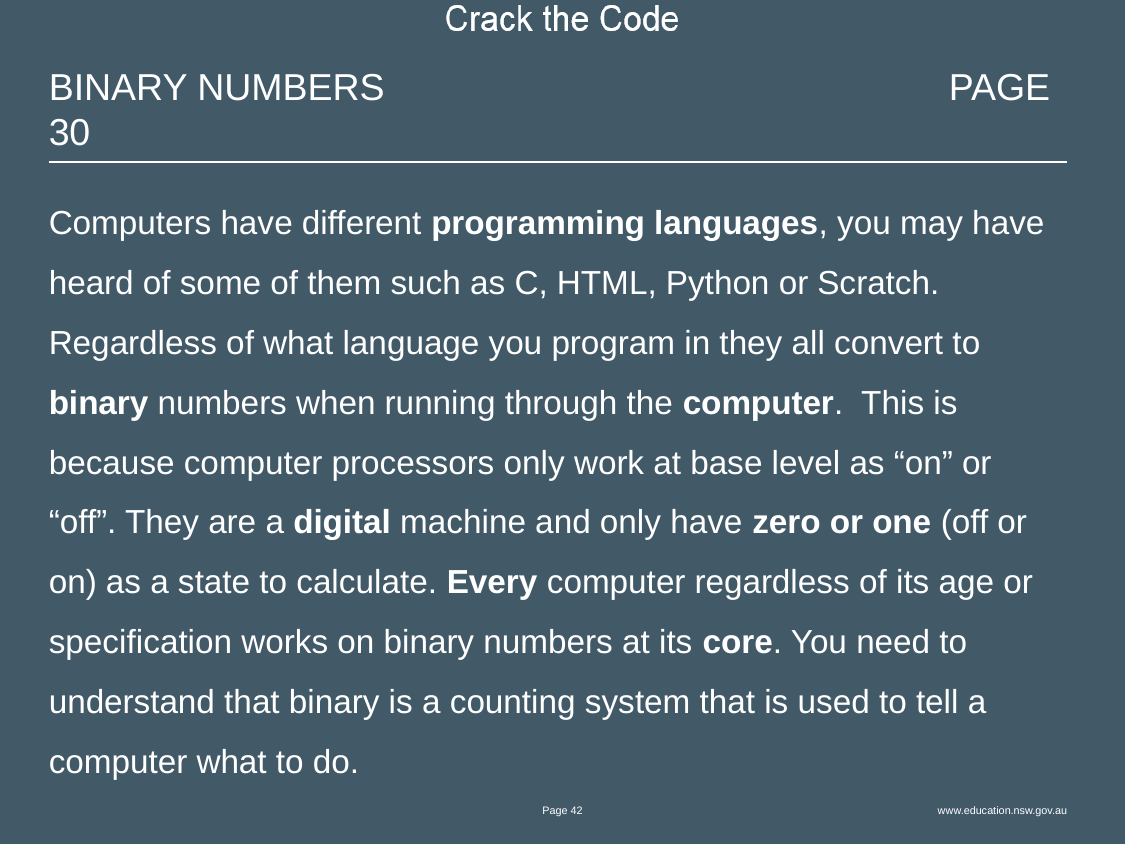

# Binary Numbers 				Page 30
Computers have different programming languages, you may have heard of some of them such as C, HTML, Python or Scratch. Regardless of what language you program in they all convert to binary numbers when running through the computer.  This is because computer processors only work at base level as “on” or “off”. They are a digital machine and only have zero or one (off or on) as a state to calculate. Every computer regardless of its age or specification works on binary numbers at its core. You need to understand that binary is a counting system that is used to tell a computer what to do.
© NSW Department of Education, 2018
Page 42
www.education.nsw.gov.au